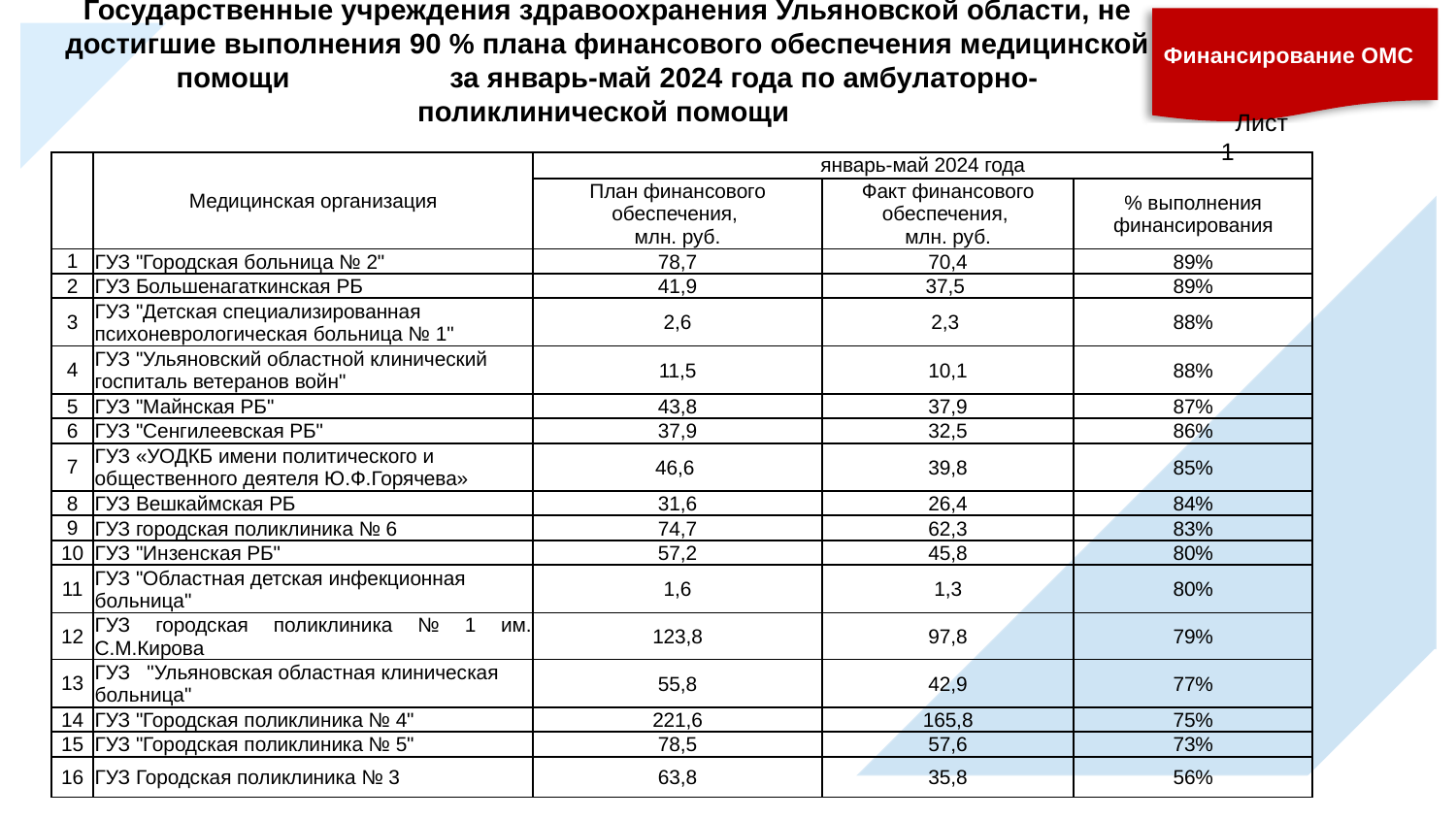

Финансирование ОМС

Государственные учреждения здравоохранения Ульяновской области, не достигшие выполнения 90 % плана финансового обеспечения медицинской помощи                    за январь-май 2024 года по амбулаторно-поликлинической помощи
          Лист 1
|  | Медицинская организация | январь-май 2024 года |  |  |
| --- | --- | --- | --- | --- |
|  |  | План финансового обеспечения, млн. руб. | Факт финансового обеспечения, млн. руб. | % выполнения финансирования |
| 1 | ГУЗ "Городская больница № 2" | 78,7 | 70,4 | 89% |
| 2 | ГУЗ Большенагаткинская РБ | 41,9 | 37,5 | 89% |
| 3 | ГУЗ "Детская специализированная психоневрологическая больница № 1" | 2,6 | 2,3 | 88% |
| 4 | ГУЗ "Ульяновский областной клинический госпиталь ветеранов войн" | 11,5 | 10,1 | 88% |
| 5 | ГУЗ "Майнская РБ" | 43,8 | 37,9 | 87% |
| 6 | ГУЗ "Сенгилеевская РБ" | 37,9 | 32,5 | 86% |
| 7 | ГУЗ «УОДКБ имени политического и общественного деятеля Ю.Ф.Горячева» | 46,6 | 39,8 | 85% |
| 8 | ГУЗ Вешкаймская РБ | 31,6 | 26,4 | 84% |
| 9 | ГУЗ городская поликлиника № 6 | 74,7 | 62,3 | 83% |
| 10 | ГУЗ "Инзенская РБ" | 57,2 | 45,8 | 80% |
| 11 | ГУЗ "Областная детская инфекционная больница" | 1,6 | 1,3 | 80% |
| 12 | ГУЗ городская поликлиника № 1 им. С.М.Кирова | 123,8 | 97,8 | 79% |
| 13 | ГУЗ "Ульяновская областная клиническая больница" | 55,8 | 42,9 | 77% |
| 14 | ГУЗ "Городская поликлиника № 4" | 221,6 | 165,8 | 75% |
| 15 | ГУЗ "Городская поликлиника № 5" | 78,5 | 57,6 | 73% |
| 16 | ГУЗ Городская поликлиника № 3 | 63,8 | 35,8 | 56% |